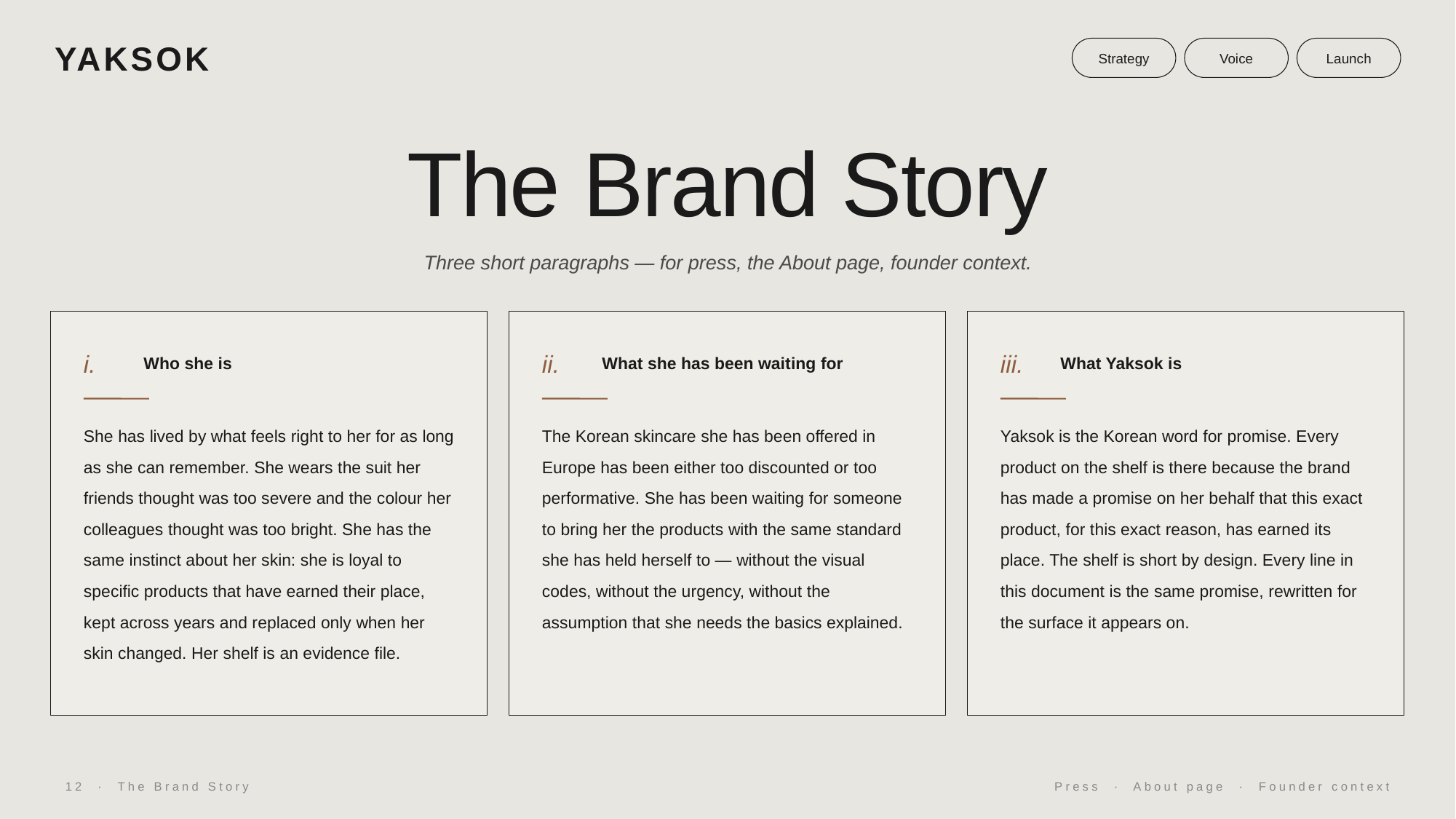

YAKSOK

Strategy

Voice

Launch
The Brand Story
Three short paragraphs — for press, the About page, founder context.

i.
Who she is
ii.
What she has been waiting for
iii.
What Yaksok is

She has lived by what feels right to her for as long as she can remember. She wears the suit her friends thought was too severe and the colour her colleagues thought was too bright. She has the same instinct about her skin: she is loyal to specific products that have earned their place, kept across years and replaced only when her skin changed. Her shelf is an evidence file.
The Korean skincare she has been offered in Europe has been either too discounted or too performative. She has been waiting for someone to bring her the products with the same standard she has held herself to — without the visual codes, without the urgency, without the assumption that she needs the basics explained.
Yaksok is the Korean word for promise. Every product on the shelf is there because the brand has made a promise on her behalf that this exact product, for this exact reason, has earned its place. The shelf is short by design. Every line in this document is the same promise, rewritten for the surface it appears on.
12  ·  The Brand Story
Press  ·  About page  ·  Founder context